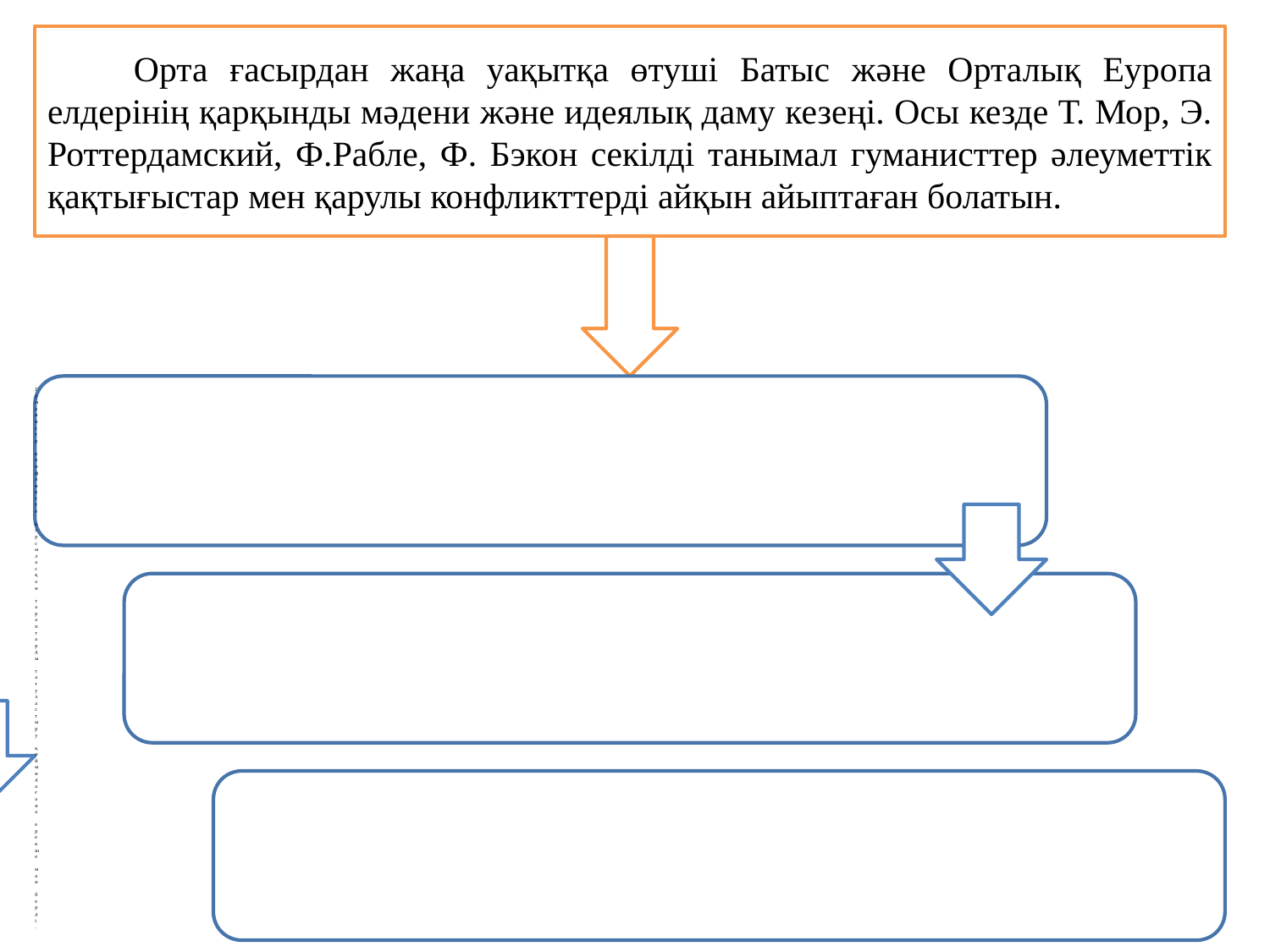

Орта ғасырдан жаңа уақытқа өтуші Батыс және Орталық Еуропа елдерінің қарқынды мәдени және идеялық даму кезеңі. Осы кезде Т. Мор, Э. Роттердамский, Ф.Рабле, Ф. Бэкон секілді танымал гуманисттер әлеуметтік қақтығыстар мен қарулы конфликттерді айқын айыптаған болатын.

Гуманистр конфликтте қарсыласқан тараптарды татуластыру қийындағана ерекше мән берді.